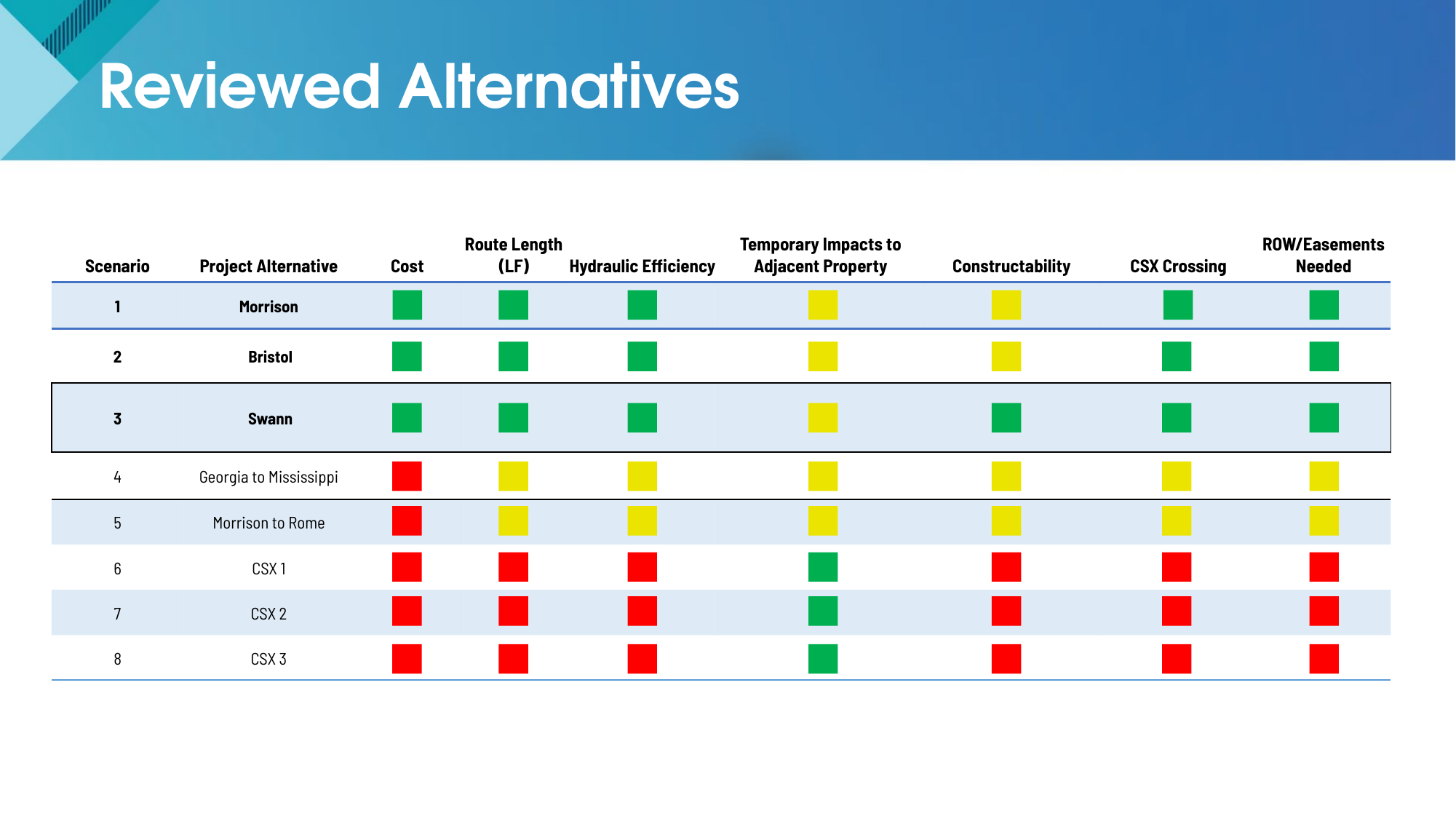

Reviewed Alternatives
| Scenario | Project Alternative | Cost | Route Length (LF) | Hydraulic Efficiency | Temporary Impacts to Adjacent Property | Constructability | CSX Crossing | ROW/Easements Needed |
| --- | --- | --- | --- | --- | --- | --- | --- | --- |
| 1 | Morrison |  |  |  |  |  |  |  |
| 2 | Bristol |  |  |  |  |  |  |  |
| 3 | Swann |  |  |  |  |  |  |  |
| 4 | Georgia to Mississippi |  |  |  |  |  |  |  |
| 5 | Morrison to Rome |  |  |  |  |  |  |  |
| 6 | CSX 1 |  |  |  |  |  |  |  |
| 7 | CSX 2 |  |  |  |  |  |  |  |
| 8 | CSX 3 |  |  |  |  |  |  |  |